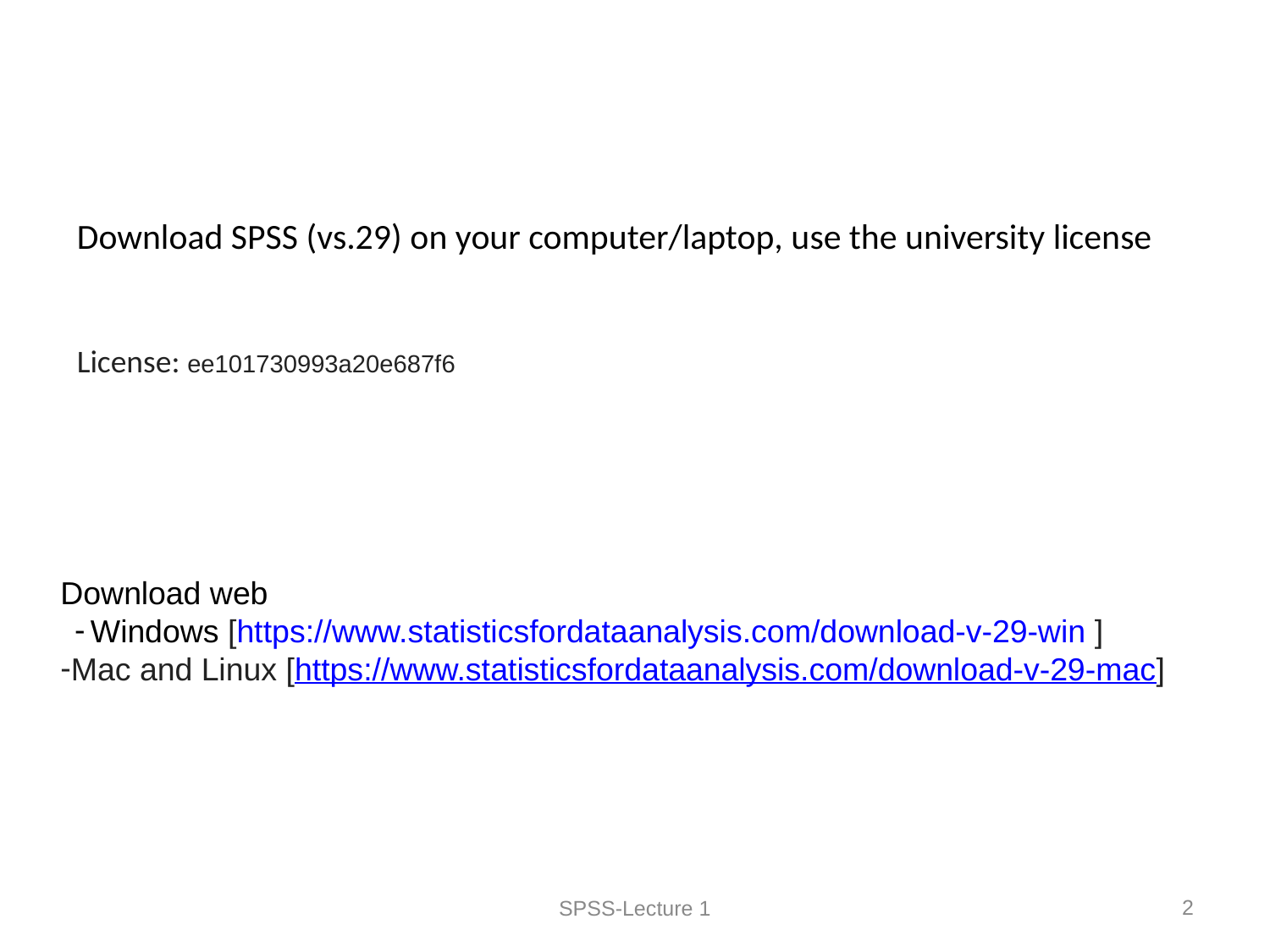

Download SPSS (vs.29) on your computer/laptop, use the university license

License: ee101730993a20e687f6
Download web
Windows [https://www.statisticsfordataanalysis.com/download-v-29-win ]
Mac and Linux [https://www.statisticsfordataanalysis.com/download-v-29-mac]
SPSS-Lecture 1
2